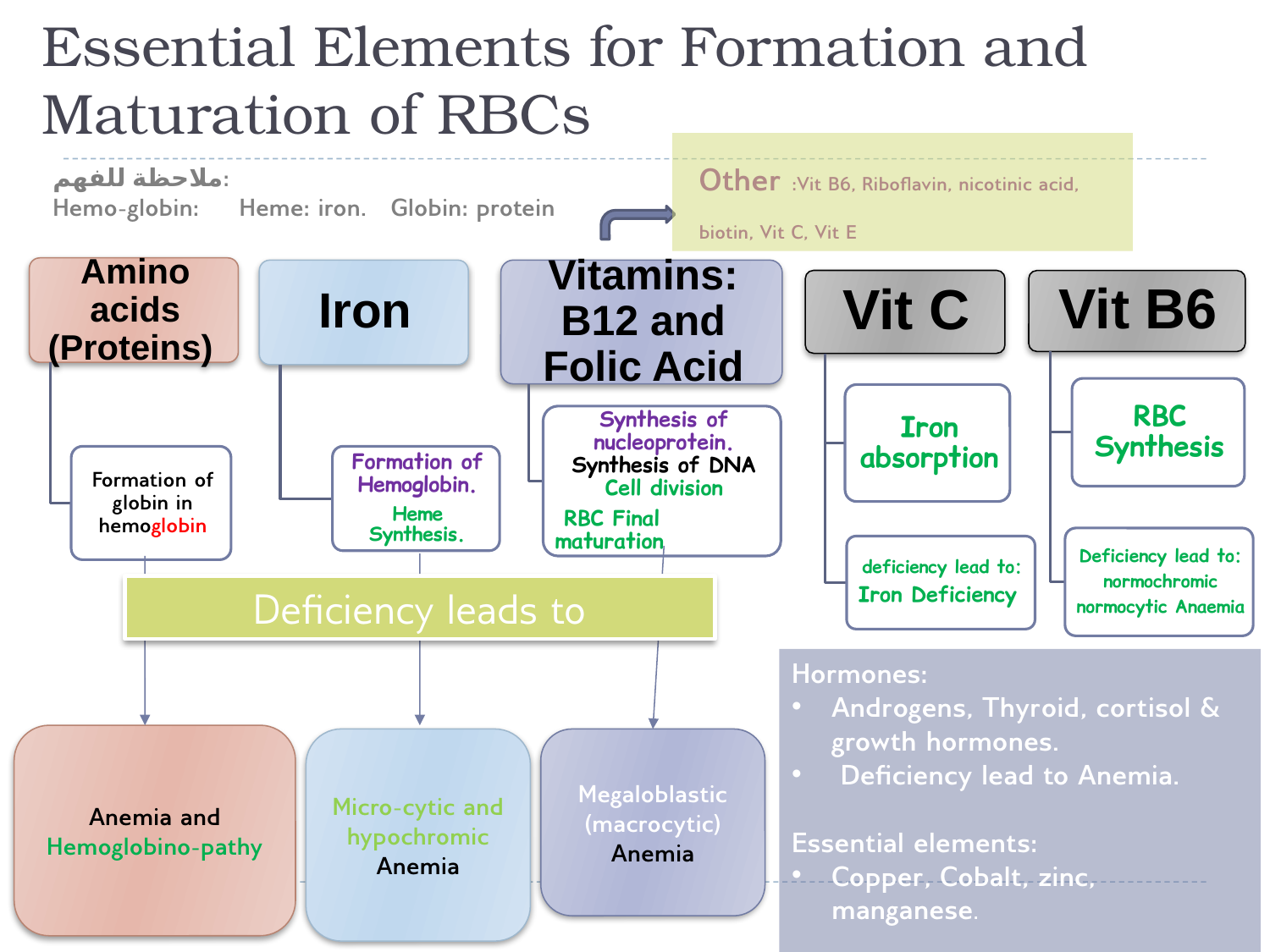

# Essential Elements for Formation and Maturation of RBCs

Other :Vit B6, Riboflavin, nicotinic acid, biotin, Vit C, Vit E
ملاحظة للفهم:
Hemo-globin:     Heme: iron.   Globin: protein
Amino acids (Proteins)
Formation of globin in hemoglobin
Iron
Formation of Hemoglobin.
Heme Synthesis.
Vit C
Iron absorption
deficiency lead to:
Iron Deficiency
Vit B6
RBC Synthesis
Deficiency lead to:
normochromic
normocytic Anaemia

Vitamins: B12 and Folic Acid
Synthesis of nucleoprotein. Synthesis of DNA Cell division
 RBC Final maturation
Deficiency leads to
Hormones:
Androgens, Thyroid, cortisol & growth hormones.
 Deficiency lead to Anemia.

Essential elements:
Copper, Cobalt, zinc, manganese.

Anemia and Hemoglobino-pathy
Micro-cytic and
hypochromic Anemia
Megaloblastic (macrocytic)
Anemia
24